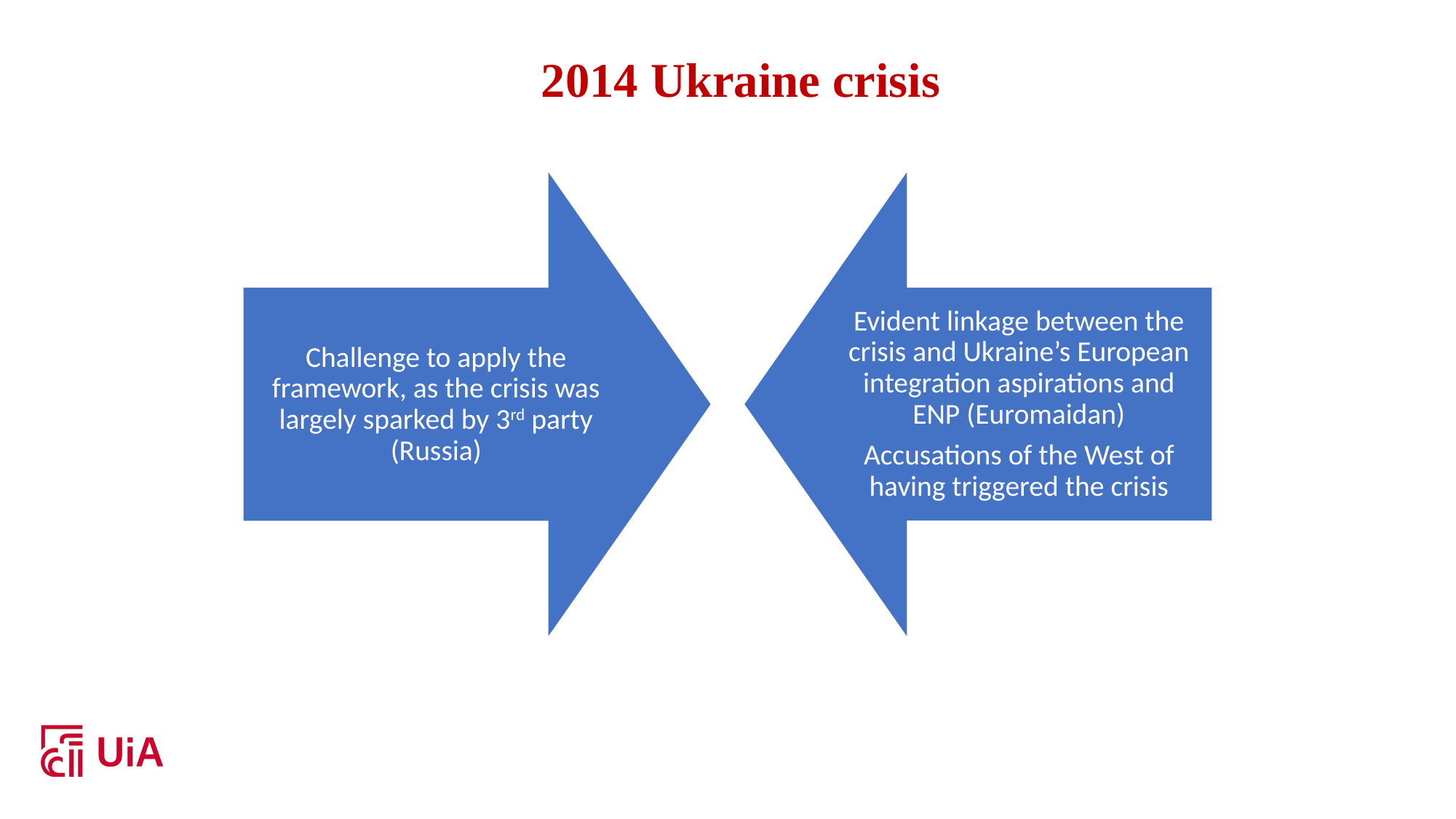

2014 Ukraine crisis
Challenge to apply the framework, as the crisis was largely sparked by 3rd party (Russia)
Evident linkage between the crisis and Ukraine’s European integration aspirations and ENP (Euromaidan)
Accusations of the West of having triggered the crisis